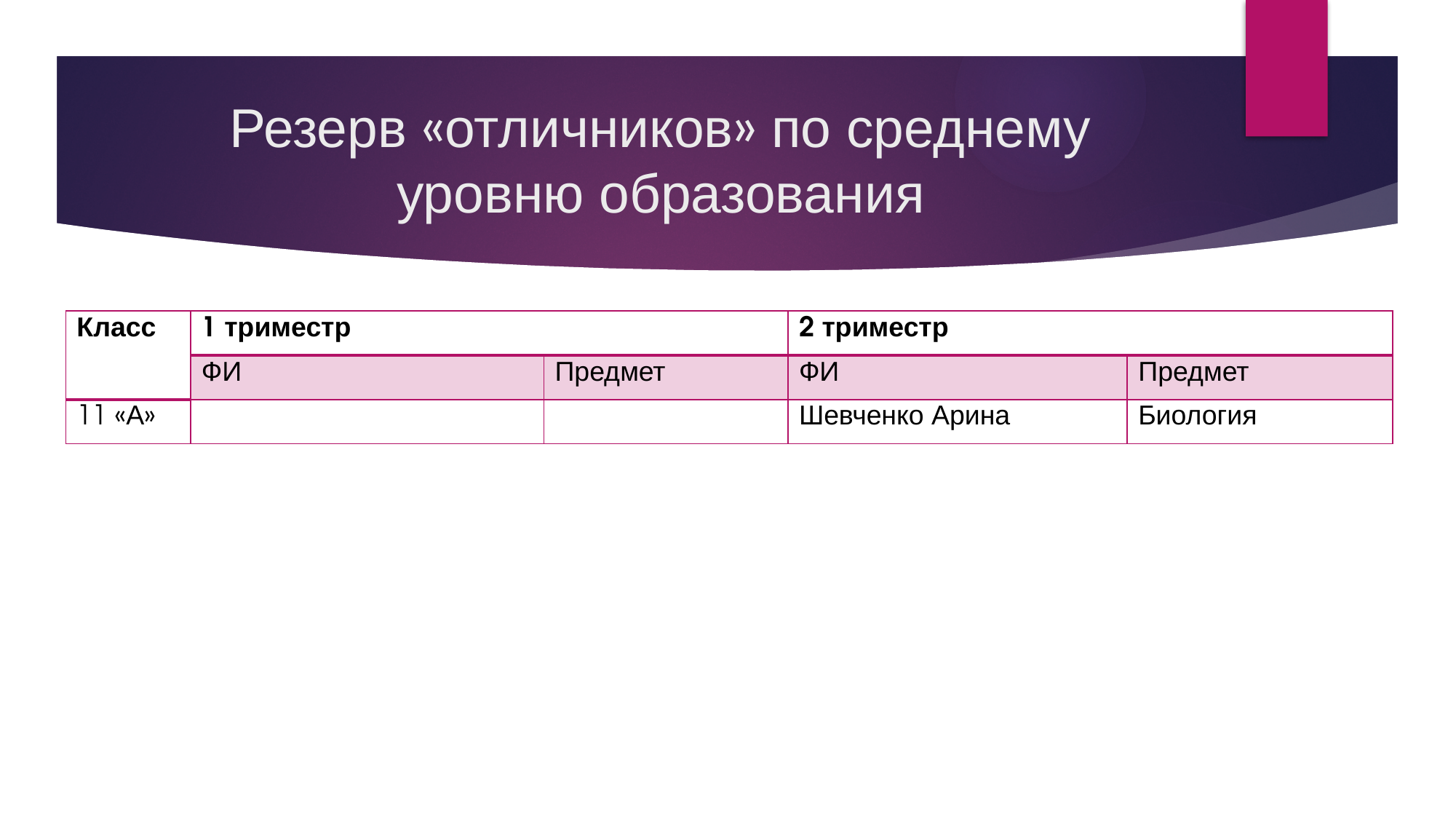

# Резерв «отличников» по среднему уровню образования
| Класс | 1 триместр |  | 2 триместр |  |
| --- | --- | --- | --- | --- |
|  | ФИ | Предмет | ФИ | Предмет |
| 11 «А» |  |  | Шевченко Арина | Биология |